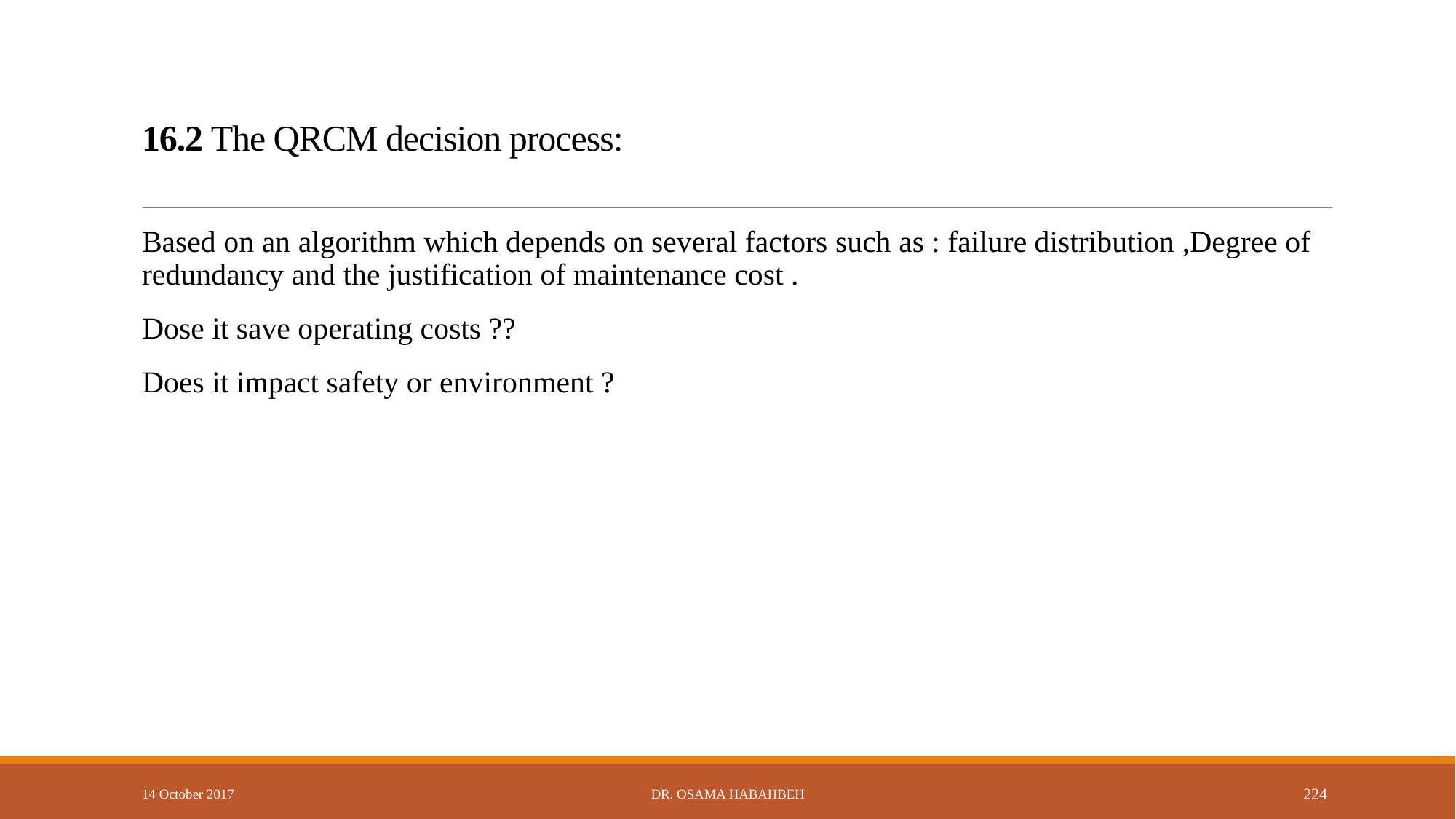

# 16.2 The QRCM decision process:
Based on an algorithm which depends on several factors such as : failure distribution ,Degree of redundancy and the justification of maintenance cost .
Dose it save operating costs ??
Does it impact safety or environment ?

14 October 2017
Dr. Osama Habahbeh
224